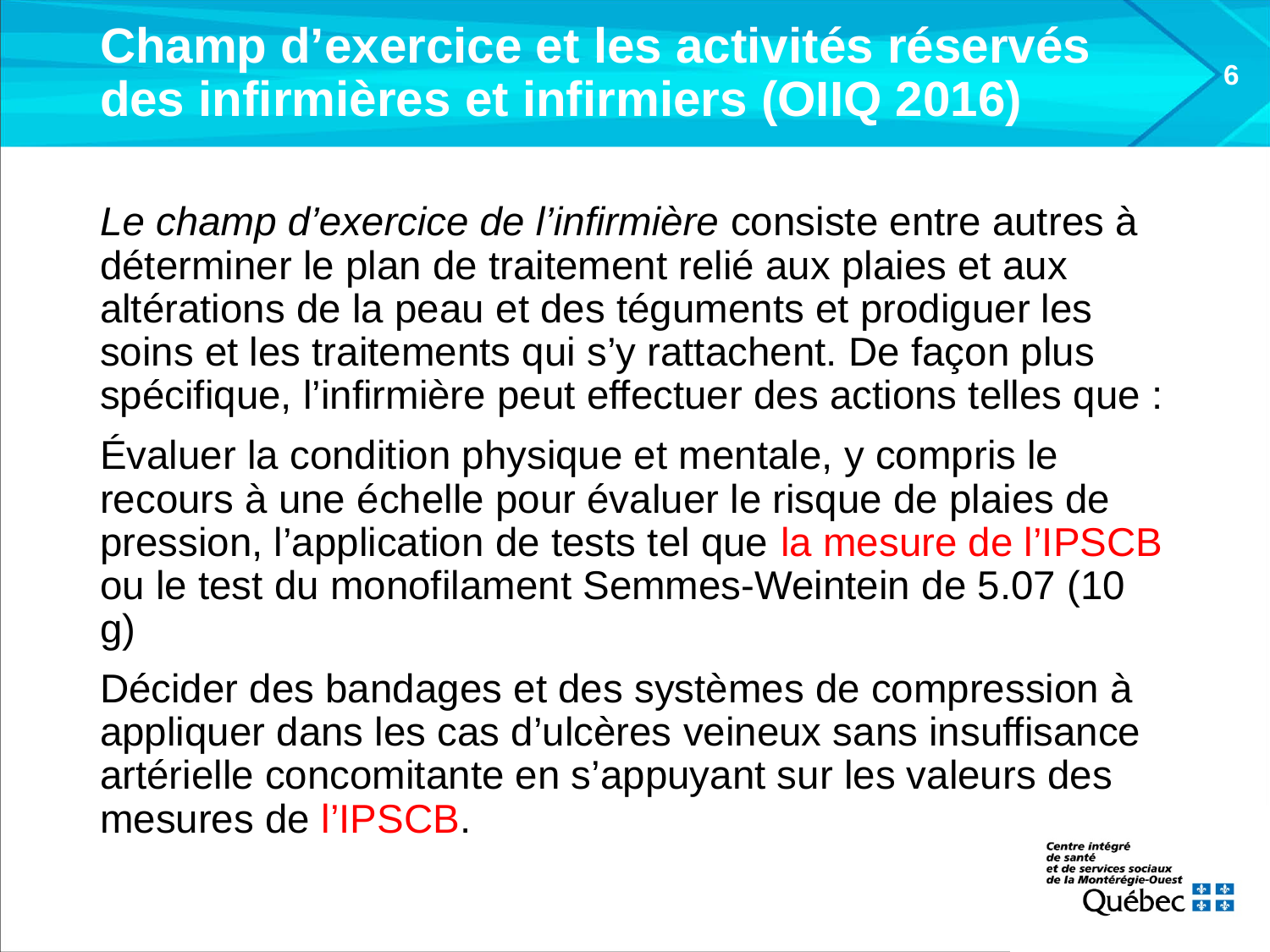

# Champ d’exercice et les activités réservés des infirmières et infirmiers (OIIQ 2016)
6
Le champ d’exercice de l’infirmière consiste entre autres à déterminer le plan de traitement relié aux plaies et aux altérations de la peau et des téguments et prodiguer les soins et les traitements qui s’y rattachent. De façon plus spécifique, l’infirmière peut effectuer des actions telles que :
Évaluer la condition physique et mentale, y compris le recours à une échelle pour évaluer le risque de plaies de pression, l’application de tests tel que la mesure de l’IPSCB ou le test du monofilament Semmes-Weintein de 5.07 (10 g)
Décider des bandages et des systèmes de compression à appliquer dans les cas d’ulcères veineux sans insuffisance artérielle concomitante en s’appuyant sur les valeurs des mesures de l’IPSCB.